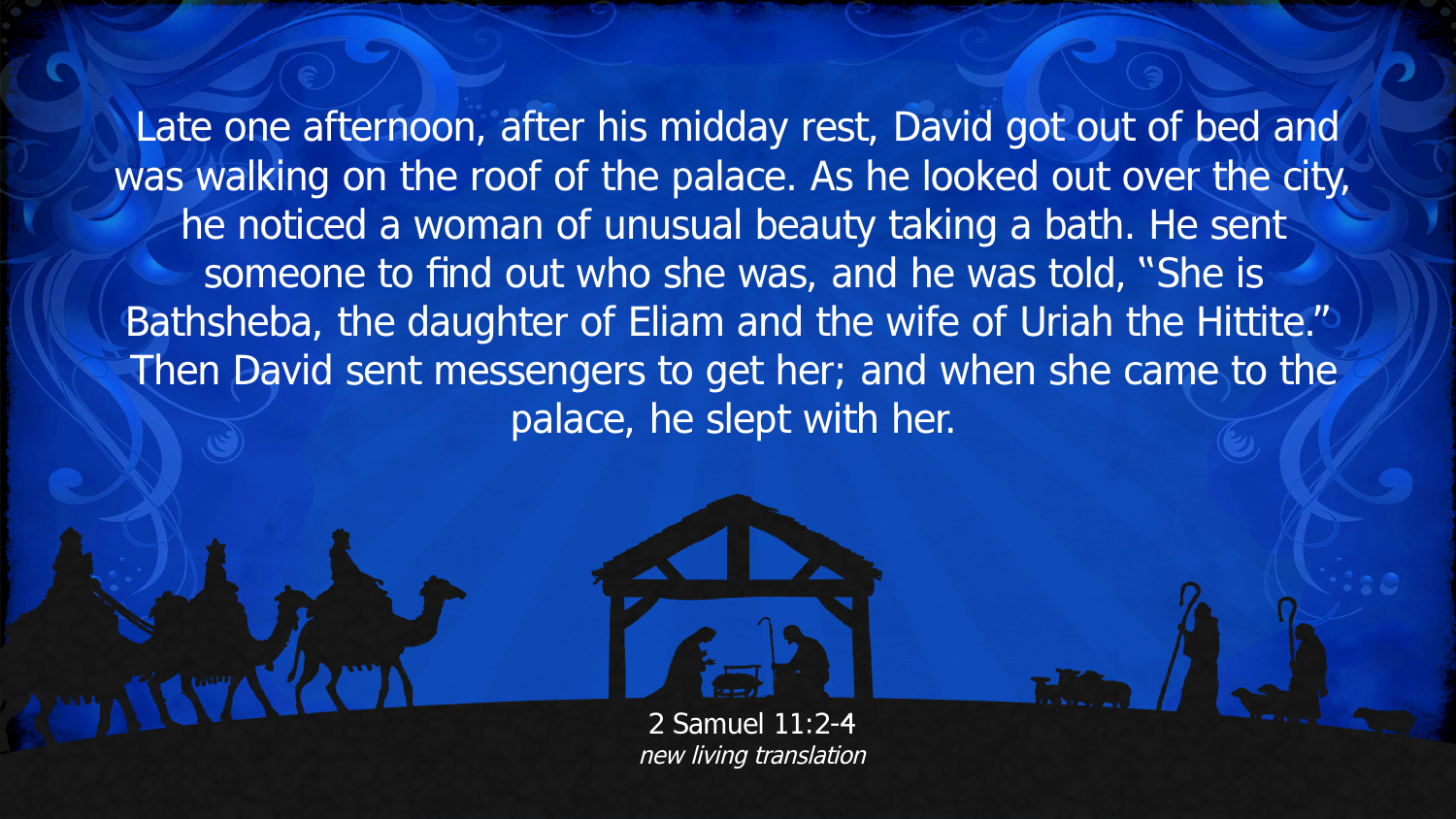

Late one afternoon, after his midday rest, David got out of bed and was walking on the roof of the palace. As he looked out over the city, he noticed a woman of unusual beauty taking a bath. He sent someone to find out who she was, and he was told, “She is Bathsheba, the daughter of Eliam and the wife of Uriah the Hittite.”  Then David sent messengers to get her; and when she came to the palace, he slept with her.
2 Samuel 11:2-4
new living translation